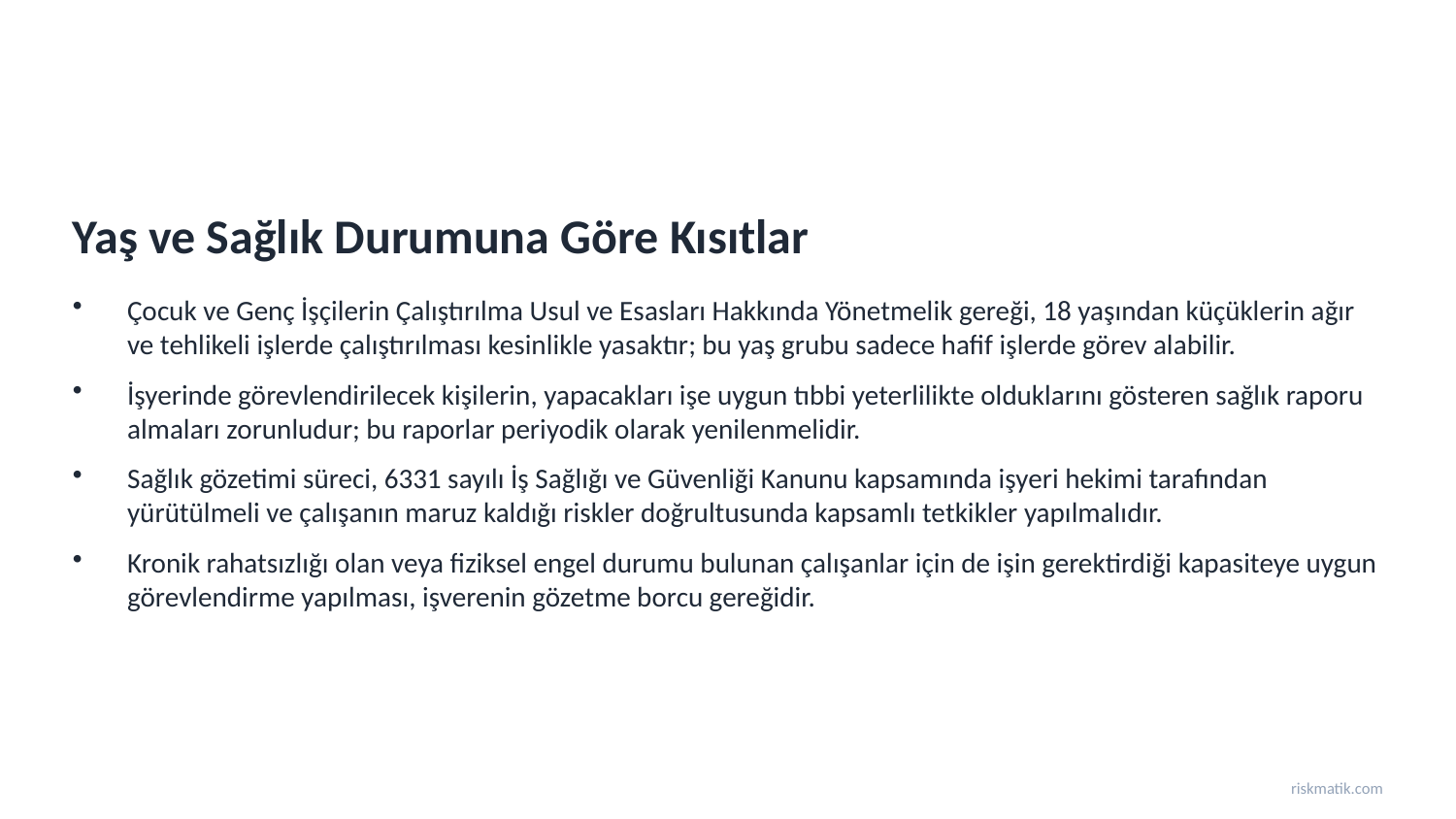

Yaş ve Sağlık Durumuna Göre Kısıtlar
Çocuk ve Genç İşçilerin Çalıştırılma Usul ve Esasları Hakkında Yönetmelik gereği, 18 yaşından küçüklerin ağır ve tehlikeli işlerde çalıştırılması kesinlikle yasaktır; bu yaş grubu sadece hafif işlerde görev alabilir.
İşyerinde görevlendirilecek kişilerin, yapacakları işe uygun tıbbi yeterlilikte olduklarını gösteren sağlık raporu almaları zorunludur; bu raporlar periyodik olarak yenilenmelidir.
Sağlık gözetimi süreci, 6331 sayılı İş Sağlığı ve Güvenliği Kanunu kapsamında işyeri hekimi tarafından yürütülmeli ve çalışanın maruz kaldığı riskler doğrultusunda kapsamlı tetkikler yapılmalıdır.
Kronik rahatsızlığı olan veya fiziksel engel durumu bulunan çalışanlar için de işin gerektirdiği kapasiteye uygun görevlendirme yapılması, işverenin gözetme borcu gereğidir.
riskmatik.com